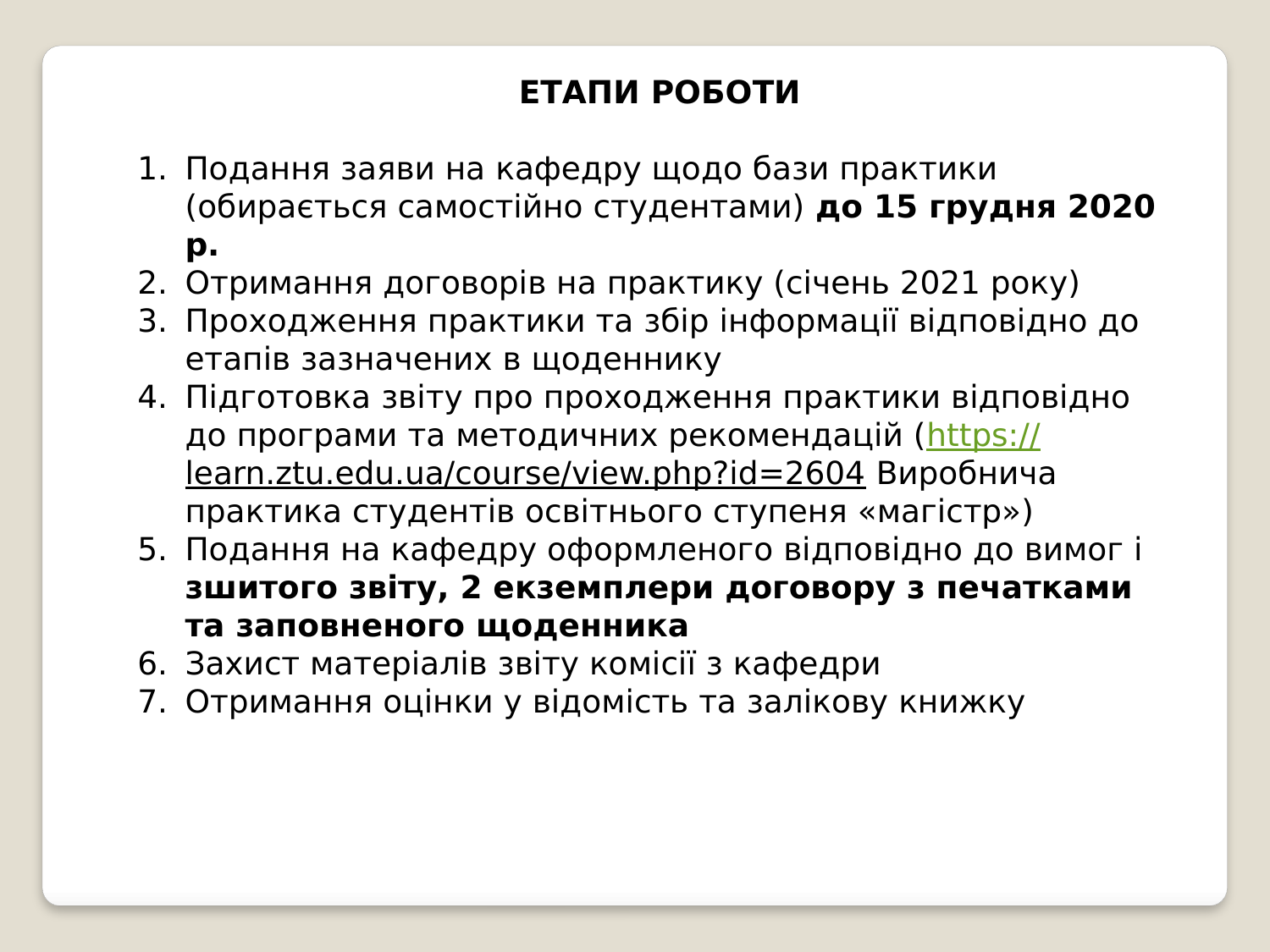

ЕТАПИ РОБОТИ

Подання заяви на кафедру щодо бази практики (обирається самостійно студентами) до 15 грудня 2020 р.
Отримання договорів на практику (січень 2021 року)
Проходження практики та збір інформації відповідно до етапів зазначених в щоденнику
Підготовка звіту про проходження практики відповідно до програми та методичних рекомендацій (https://learn.ztu.edu.ua/course/view.php?id=2604 Виробнича практика студентів освітнього ступеня «магістр»)
Подання на кафедру оформленого відповідно до вимог і зшитого звіту, 2 екземплери договору з печатками та заповненого щоденника
Захист матеріалів звіту комісії з кафедри
Отримання оцінки у відомість та залікову книжку